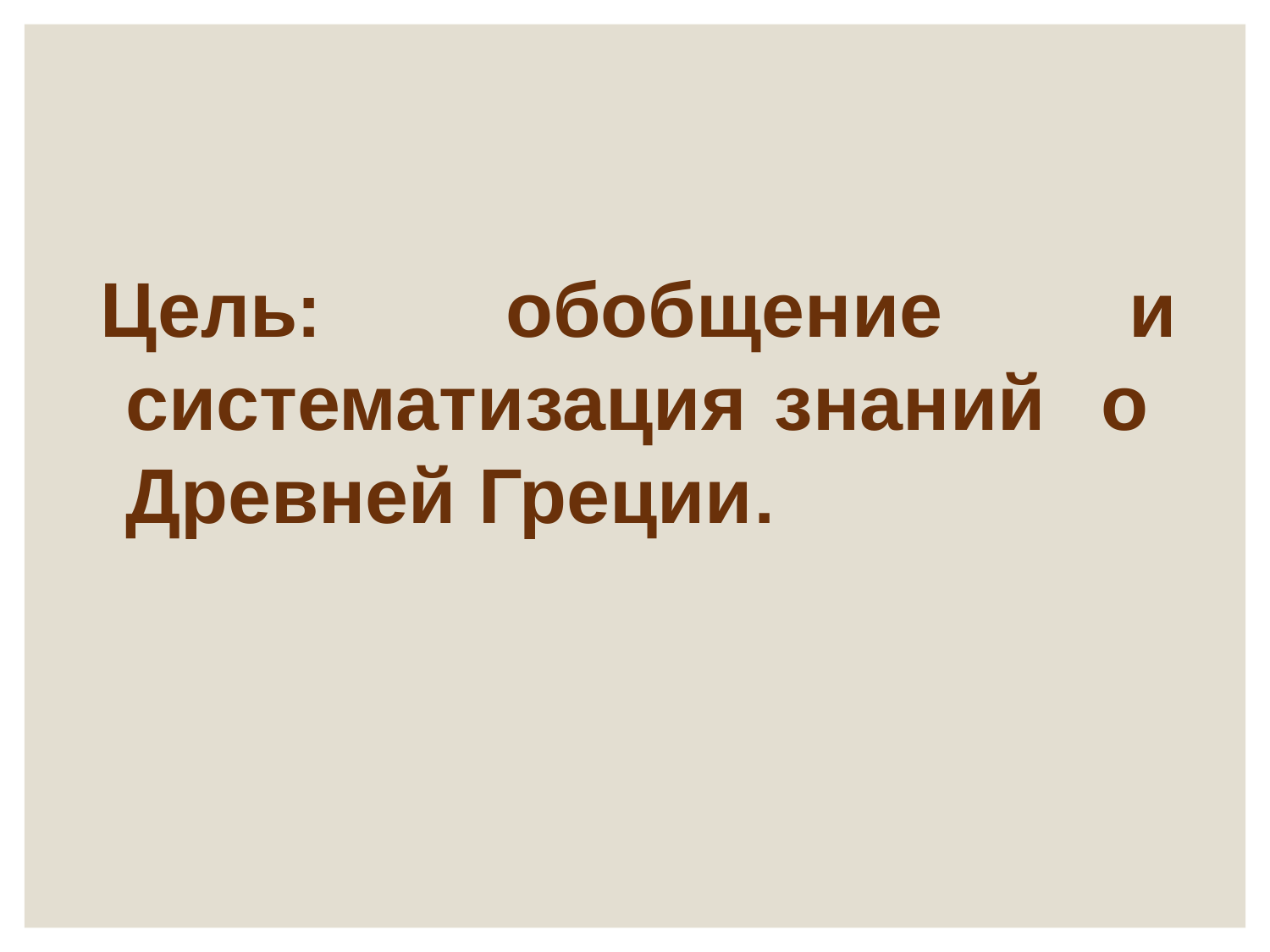

Цель: обобщение и систематизация знаний  о  Древней Греции.